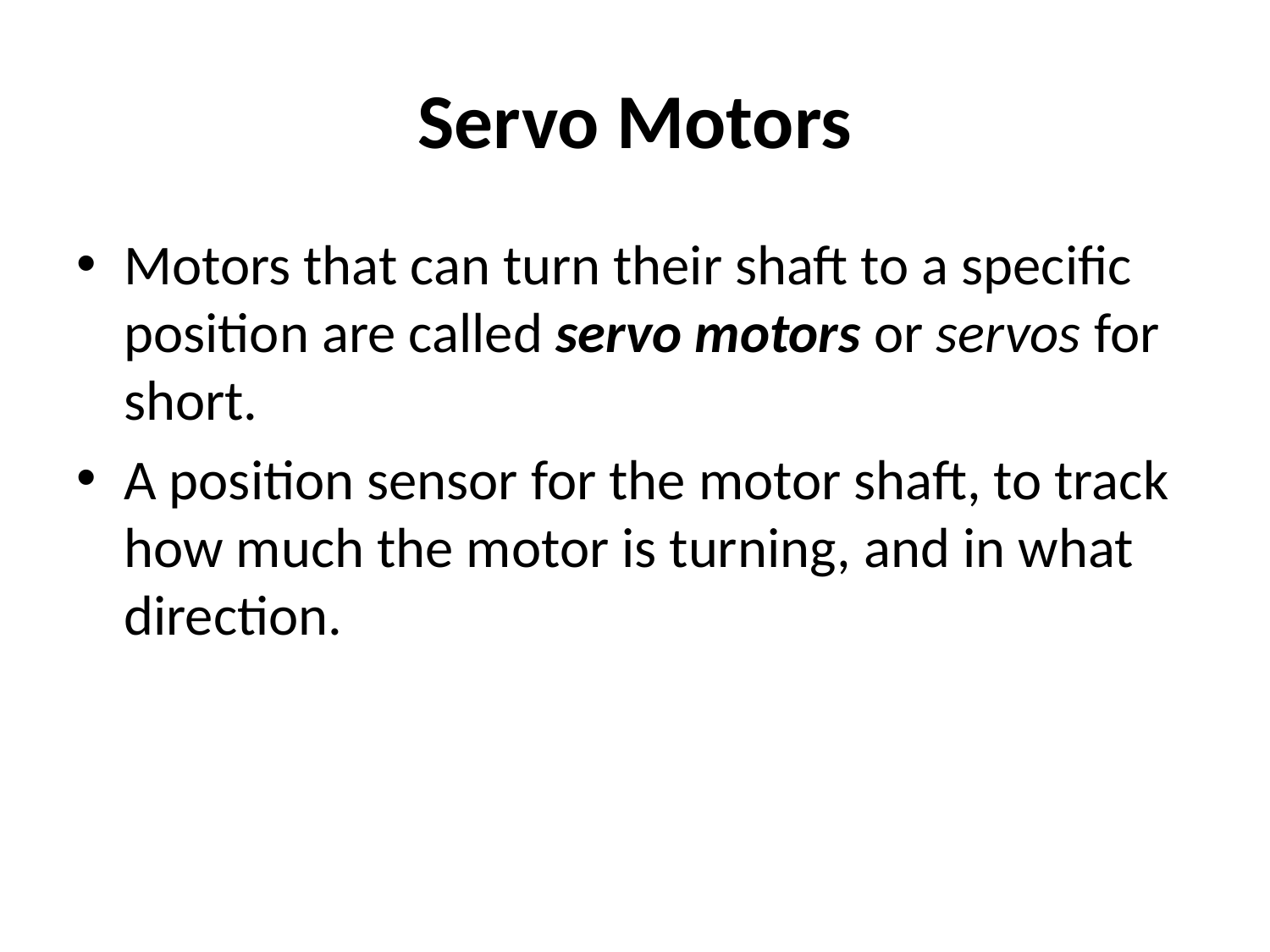

# Servo Motors
Motors that can turn their shaft to a specific position are called servo motors or servos for short.
A position sensor for the motor shaft, to track how much the motor is turning, and in what direction.